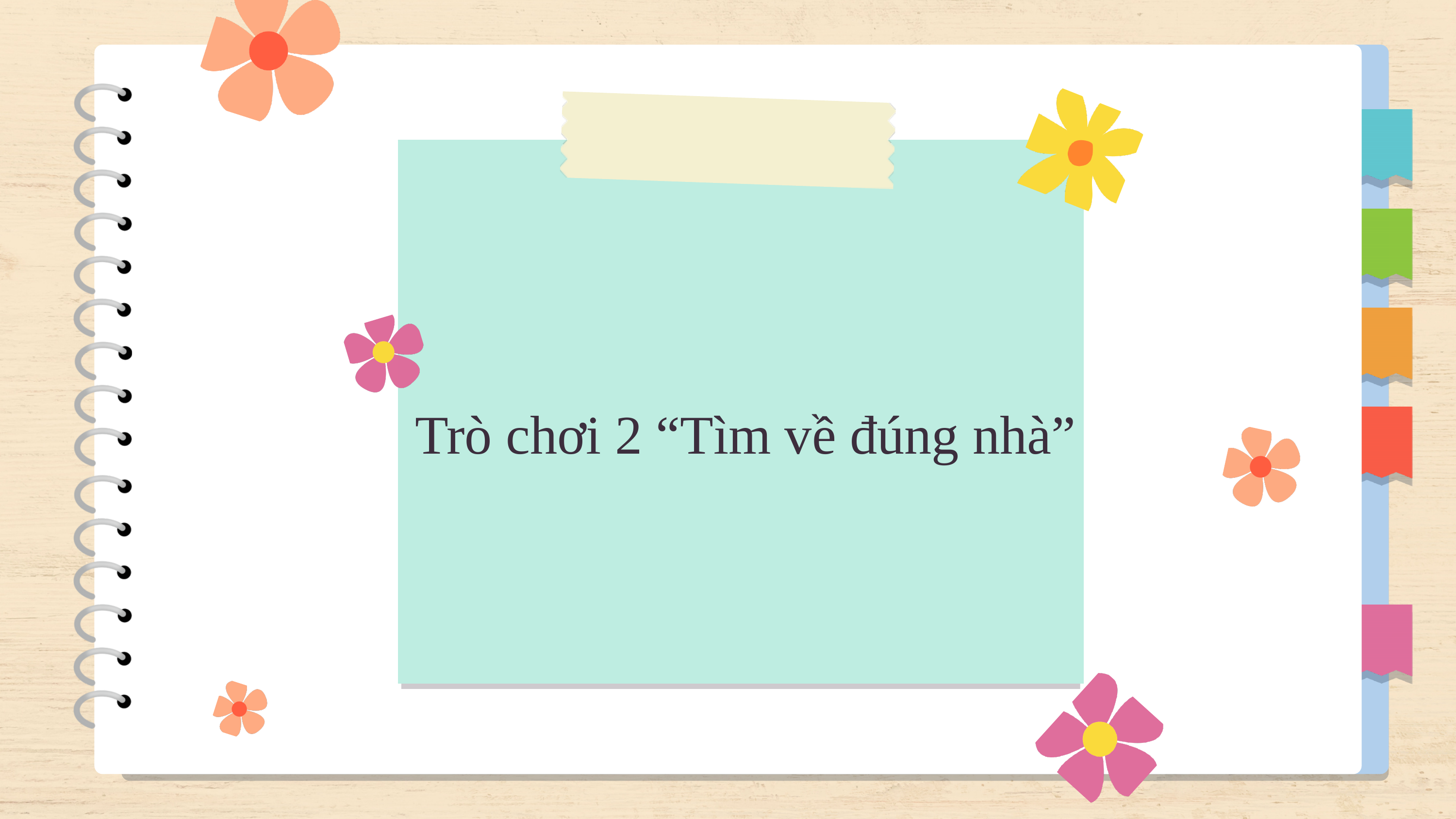

Trò chơi 2 “Tìm về đúng nhà”